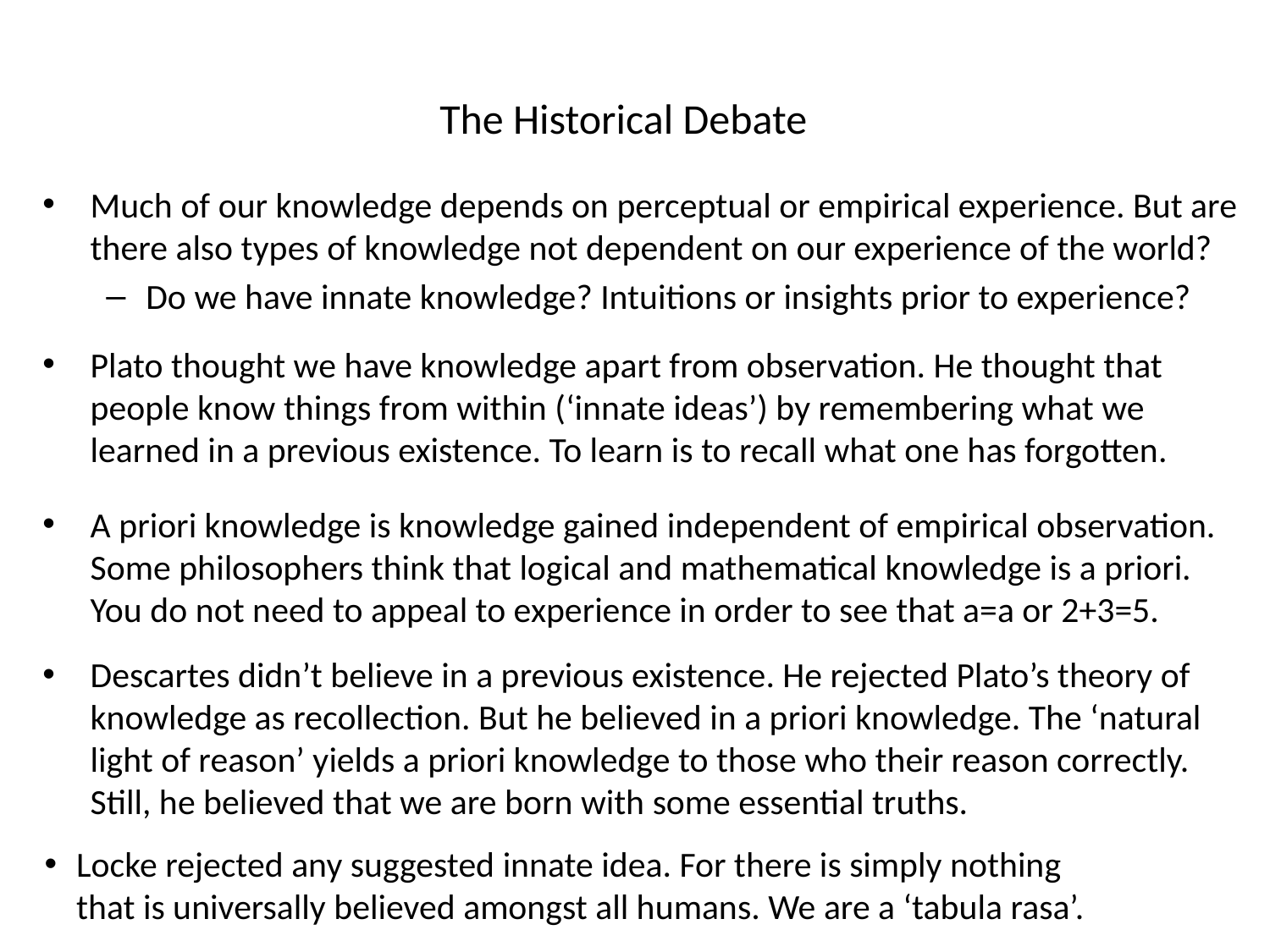

# The Historical Debate
Much of our knowledge depends on perceptual or empirical experience. But are there also types of knowledge not dependent on our experience of the world?
Do we have innate knowledge? Intuitions or insights prior to experience?

Plato thought we have knowledge apart from observation. He thought that  people know things from within (‘innate ideas’) by remembering what we learned in a previous existence. To learn is to recall what one has forgotten.

A priori knowledge is knowledge gained independent of empirical observation. Some philosophers think that logical and mathematical knowledge is a priori. You do not need to appeal to experience in order to see that a=a or 2+3=5.

Descartes didn’t believe in a previous existence. He rejected Plato’s theory of knowledge as recollection. But he believed in a priori knowledge. The ‘natural light of reason’ yields a priori knowledge to those who their reason correctly. Still, he believed that we are born with some essential truths.

Locke rejected any suggested innate idea. For there is simply nothing that is universally believed amongst all humans. We are a ‘tabula rasa’.